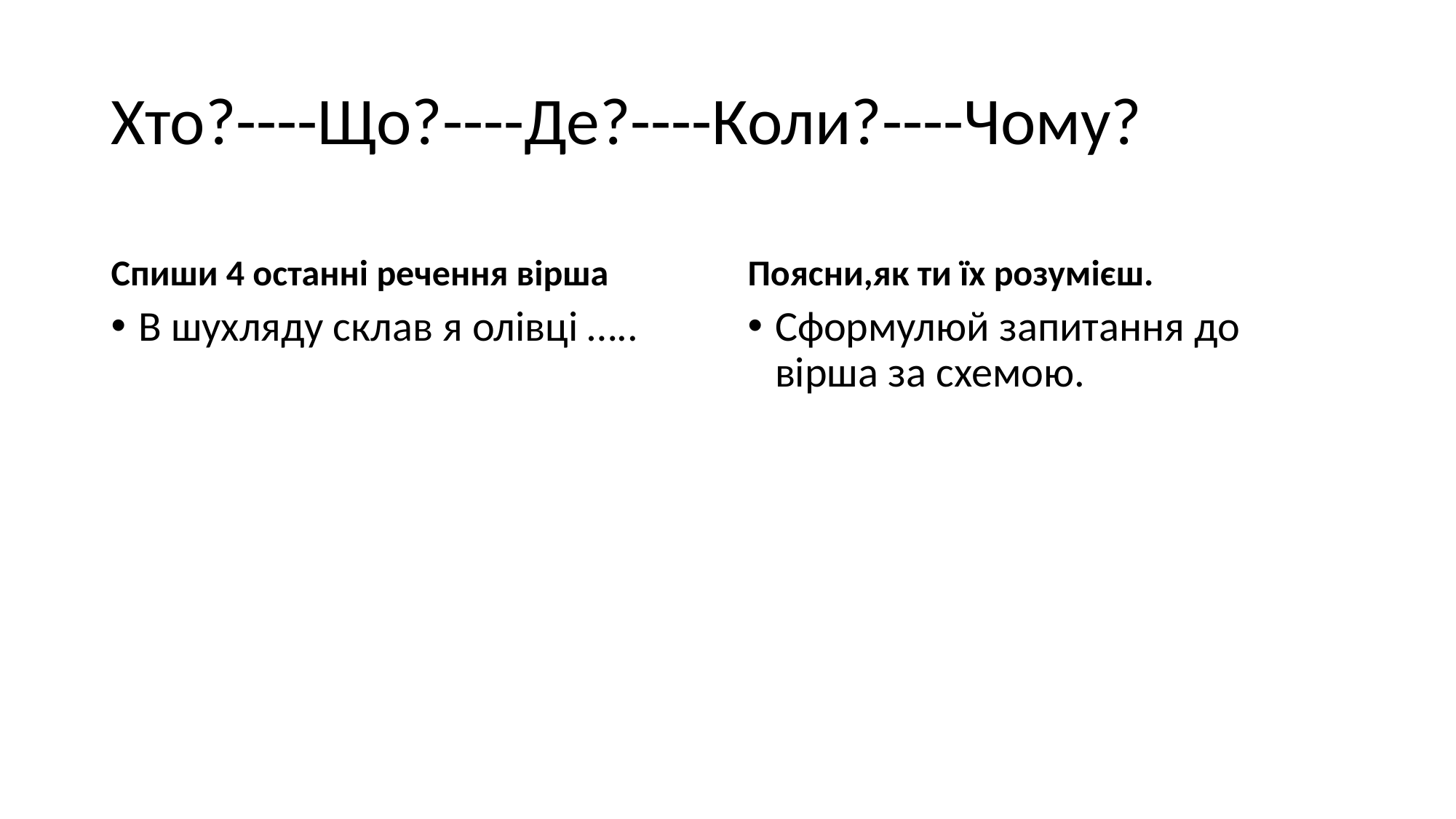

# Хто?----Що?----Де?----Коли?----Чому?
Спиши 4 останні речення вірша
Поясни,як ти їх розумієш.
В шухляду склав я олівці …..
Сформулюй запитання до вірша за схемою.